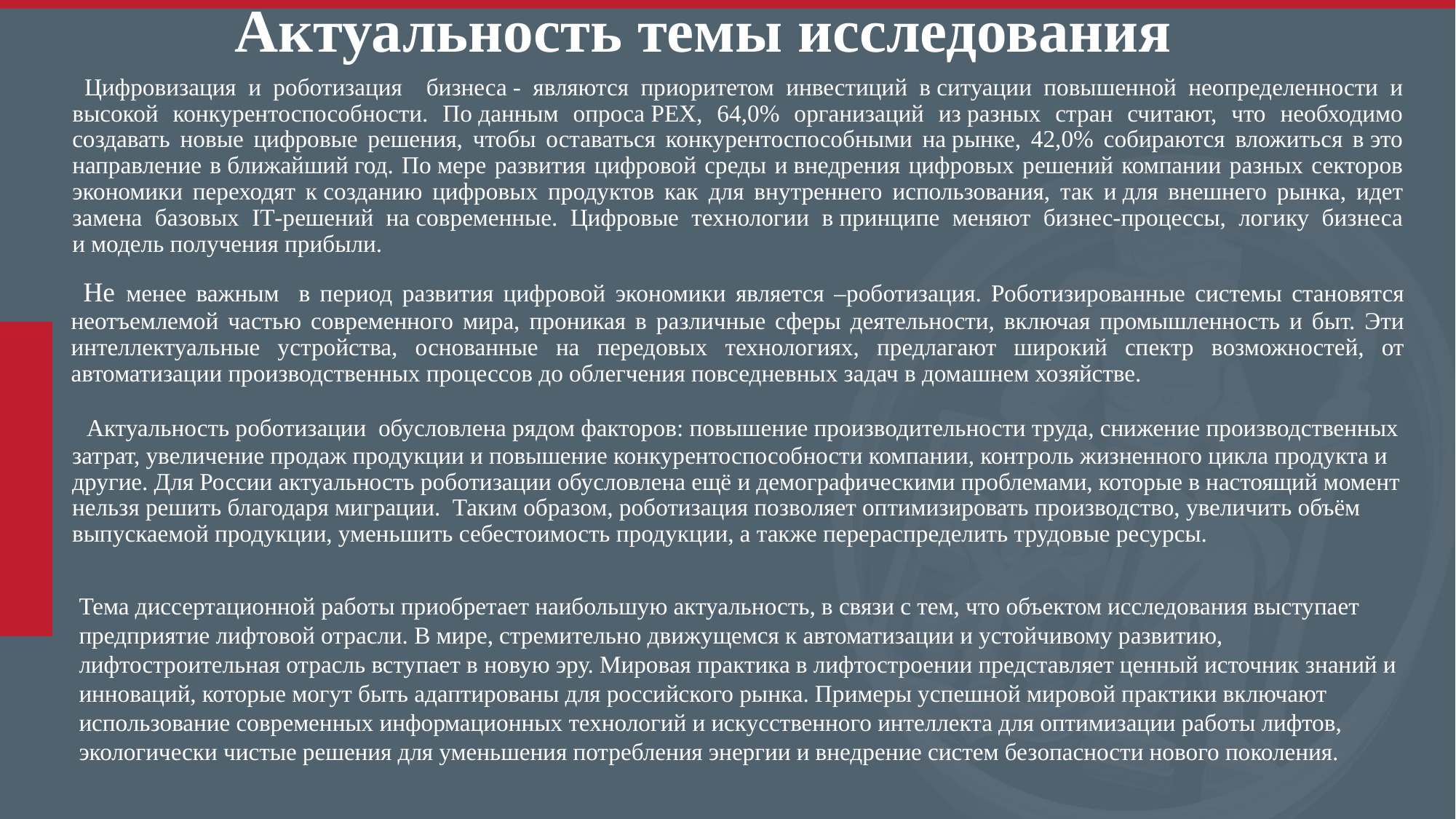

Актуальность темы исследования

 Цифровизация и роботизация  бизнеса - являются приоритетом инвестиций в ситуации повышенной неопределенности и высокой конкурентоспособности. По данным опроса PEX, 64,0% организаций из разных стран считают, что необходимо создавать новые цифровые решения, чтобы оставаться конкурентоспособными на рынке, 42,0% собираются вложиться в это направление в ближайший год. По мере развития цифровой среды и внедрения цифровых решений компании разных секторов экономики переходят к созданию цифровых продуктов как для внутреннего использования, так и для внешнего рынка, идет замена базовых IТ-решений на современные. Цифровые технологии в принципе меняют бизнес-процессы, логику бизнеса и модель получения прибыли.

 Не менее важным  в период развития цифровой экономики является –роботизация. Роботизированные системы становятся неотъемлемой частью современного мира, проникая в различные сферы деятельности, включая промышленность и быт. Эти интеллектуальные устройства, основанные на передовых технологиях, предлагают широкий спектр возможностей, от автоматизации производственных процессов до облегчения повседневных задач в домашнем хозяйстве.

  Актуальность роботизации  обусловлена рядом факторов: повышение производительности труда, снижение производственных затрат, увеличение продаж продукции и повышение конкурентоспособности компании, контроль жизненного цикла продукта и другие. Для России актуальность роботизации обусловлена ещё и демографическими проблемами, которые в настоящий момент нельзя решить благодаря миграции.  Таким образом, роботизация позволяет оптимизировать производство, увеличить объём выпускаемой продукции, уменьшить себестоимость продукции, а также перераспределить трудовые ресурсы.

Тема диссертационной работы приобретает наибольшую актуальность, в связи с тем, что объектом исследования выступает предприятие лифтовой отрасли. В мире, стремительно движущемся к автоматизации и устойчивому развитию, лифтостроительная отрасль вступает в новую эру. Мировая практика в лифтостроении представляет ценный источник знаний и инноваций, которые могут быть адаптированы для российского рынка. Примеры успешной мировой практики включают использование современных информационных технологий и искусственного интеллекта для оптимизации работы лифтов, экологически чистые решения для уменьшения потребления энергии и внедрение систем безопасности нового поколения.